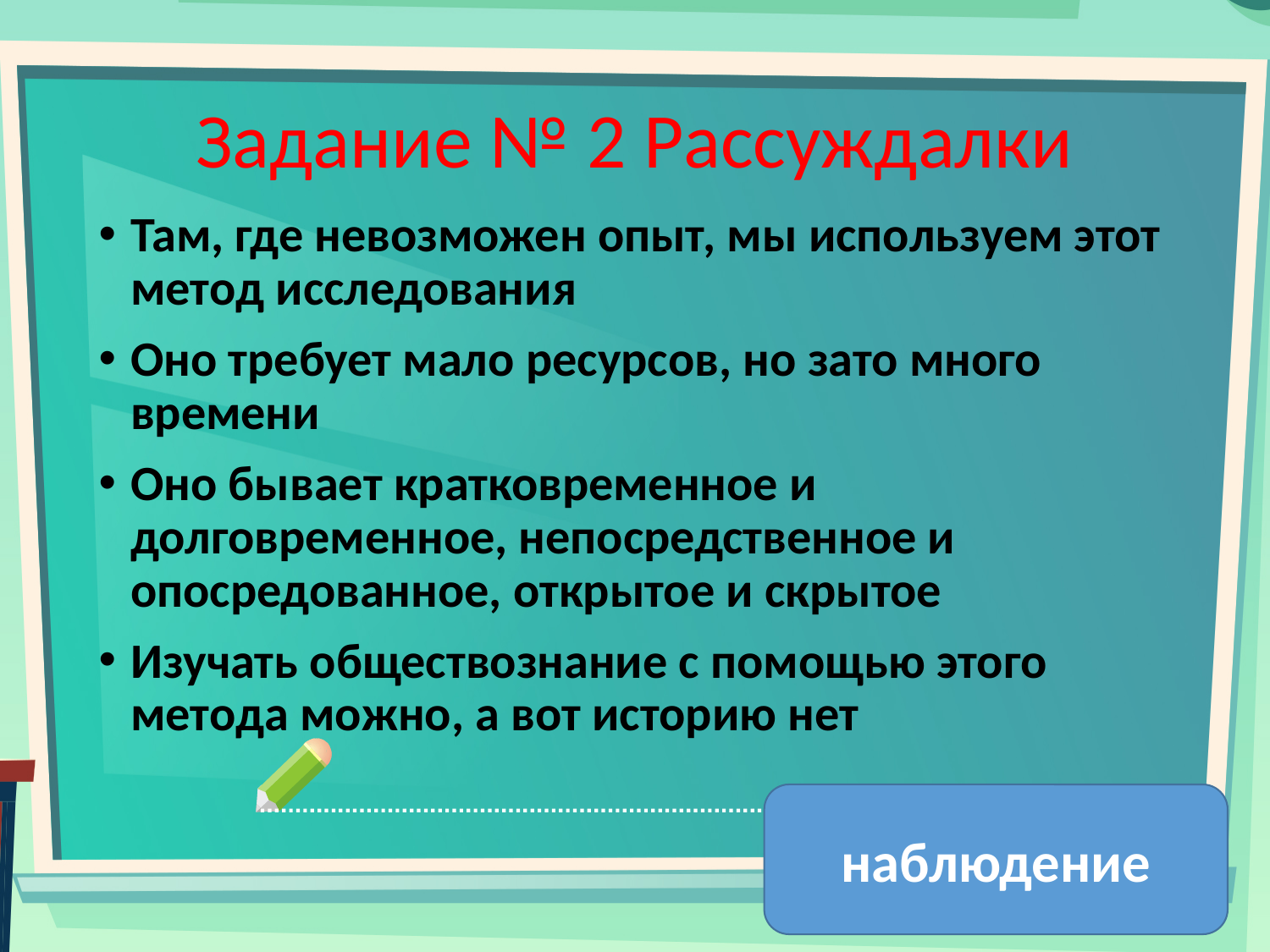

# Задание № 2 Рассуждалки
Там, где невозможен опыт, мы используем этот метод исследования
Оно требует мало ресурсов, но зато много времени
Оно бывает кратковременное и долговременное, непосредственное и опосредованное, открытое и скрытое
Изучать обществознание с помощью этого метода можно, а вот историю нет

наблюдение